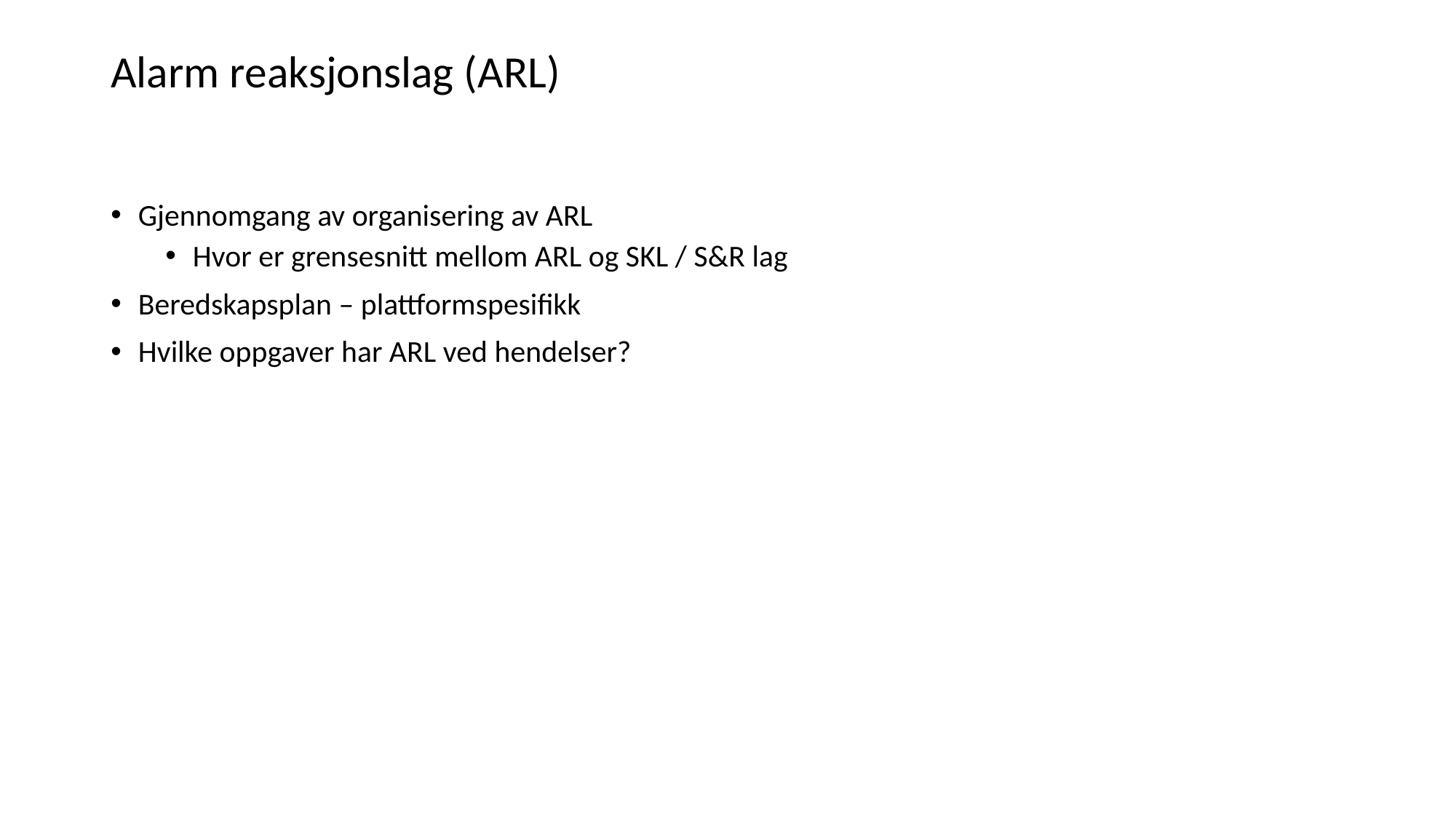

# Alarm reaksjonslag (ARL)
Gjennomgang av organisering av ARL
Hvor er grensesnitt mellom ARL og SKL / S&R lag
Beredskapsplan – plattformspesifikk
Hvilke oppgaver har ARL ved hendelser?